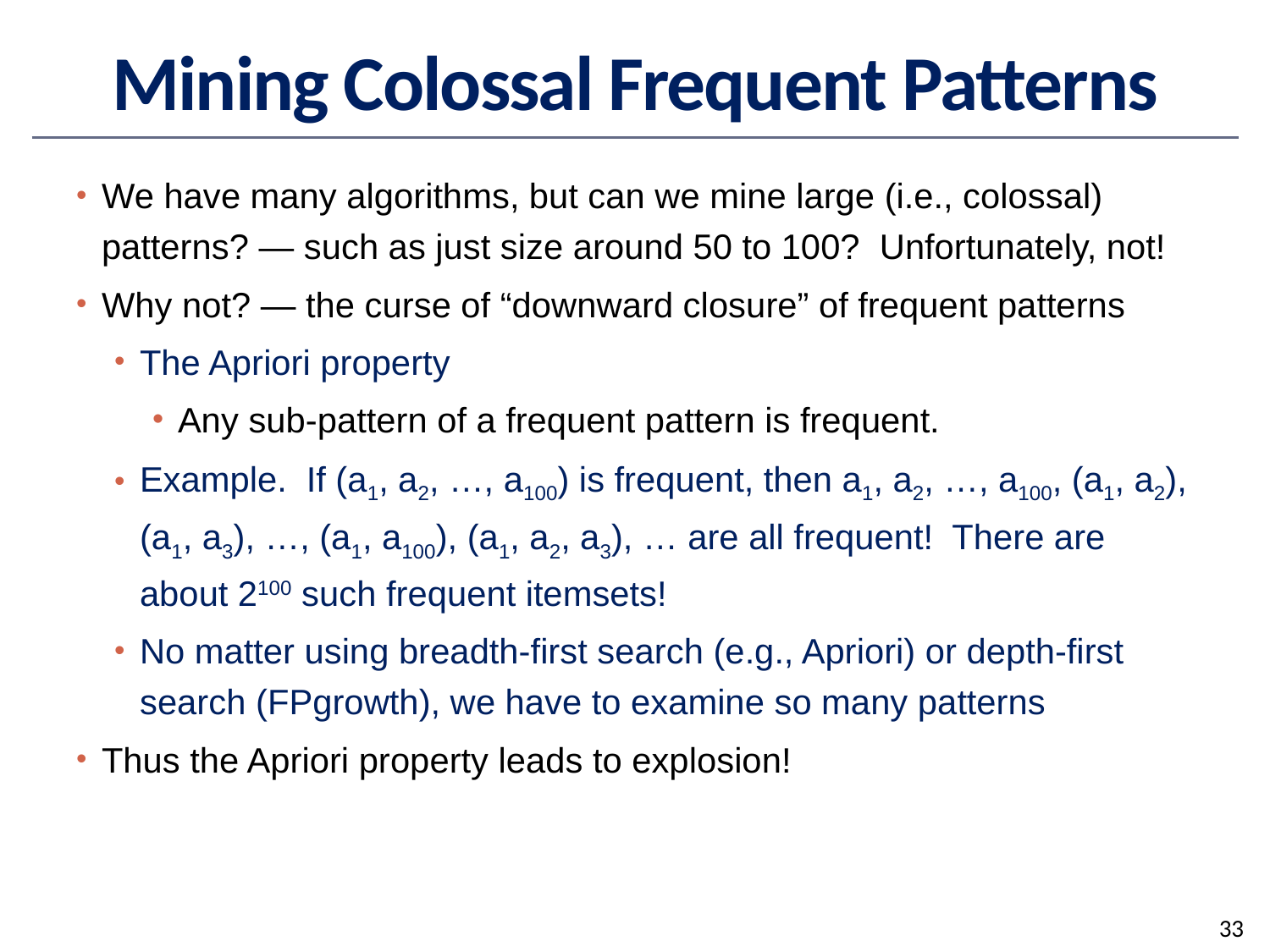

# Mining Colossal Frequent Patterns
We have many algorithms, but can we mine large (i.e., colossal) patterns? ― such as just size around 50 to 100?  Unfortunately, not!
Why not? ― the curse of “downward closure” of frequent patterns
The Apriori property
Any sub-pattern of a frequent pattern is frequent.
Example.  If (a1, a2, …, a100) is frequent, then a1, a2, …, a100, (a1, a2), (a1, a3), …, (a1, a100), (a1, a2, a3), … are all frequent!  There are about 2100 such frequent itemsets!
No matter using breadth-first search (e.g., Apriori) or depth-first search (FPgrowth), we have to examine so many patterns
Thus the Apriori property leads to explosion!

33